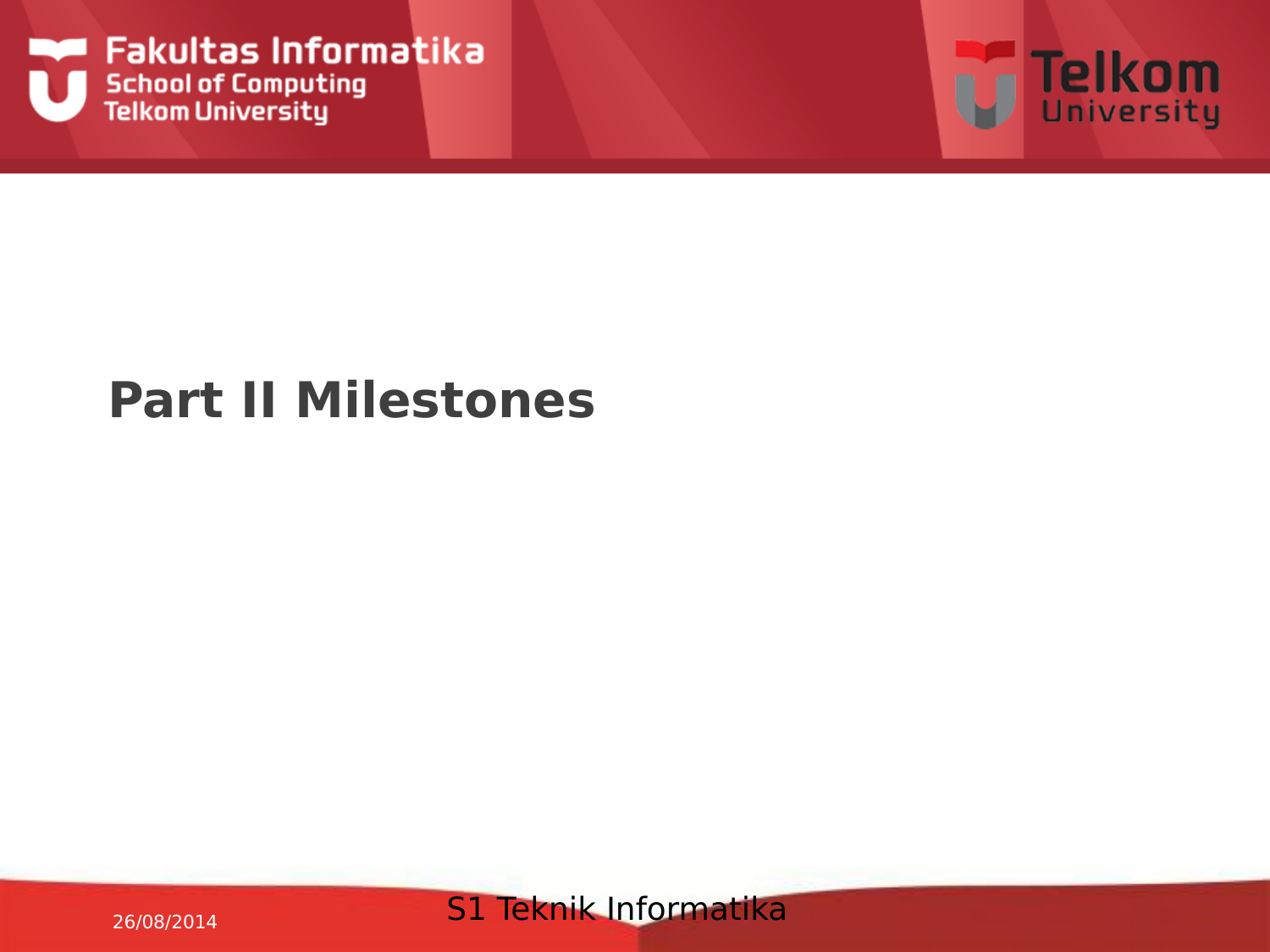

# Part II Milestones

S1 Teknik Informatika

26/08/2014